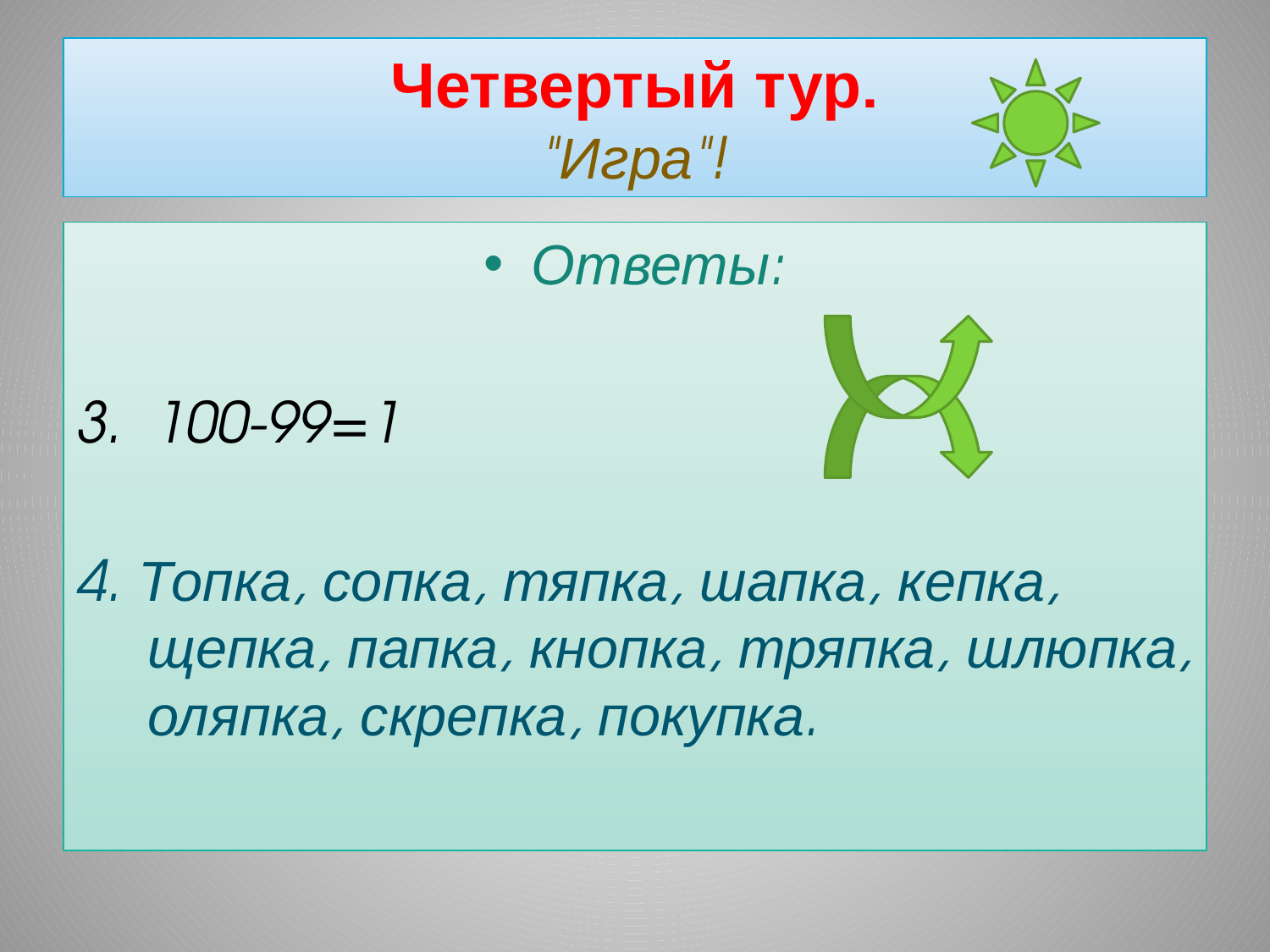

# Четвертый тур. "Игра"!

Ответы:

3.  100-99=1

4. Топка, сопка, тяпка, шапка, кепка, щепка, папка, кнопка, тряпка, шлюпка, оляпка, скрепка, покупка.